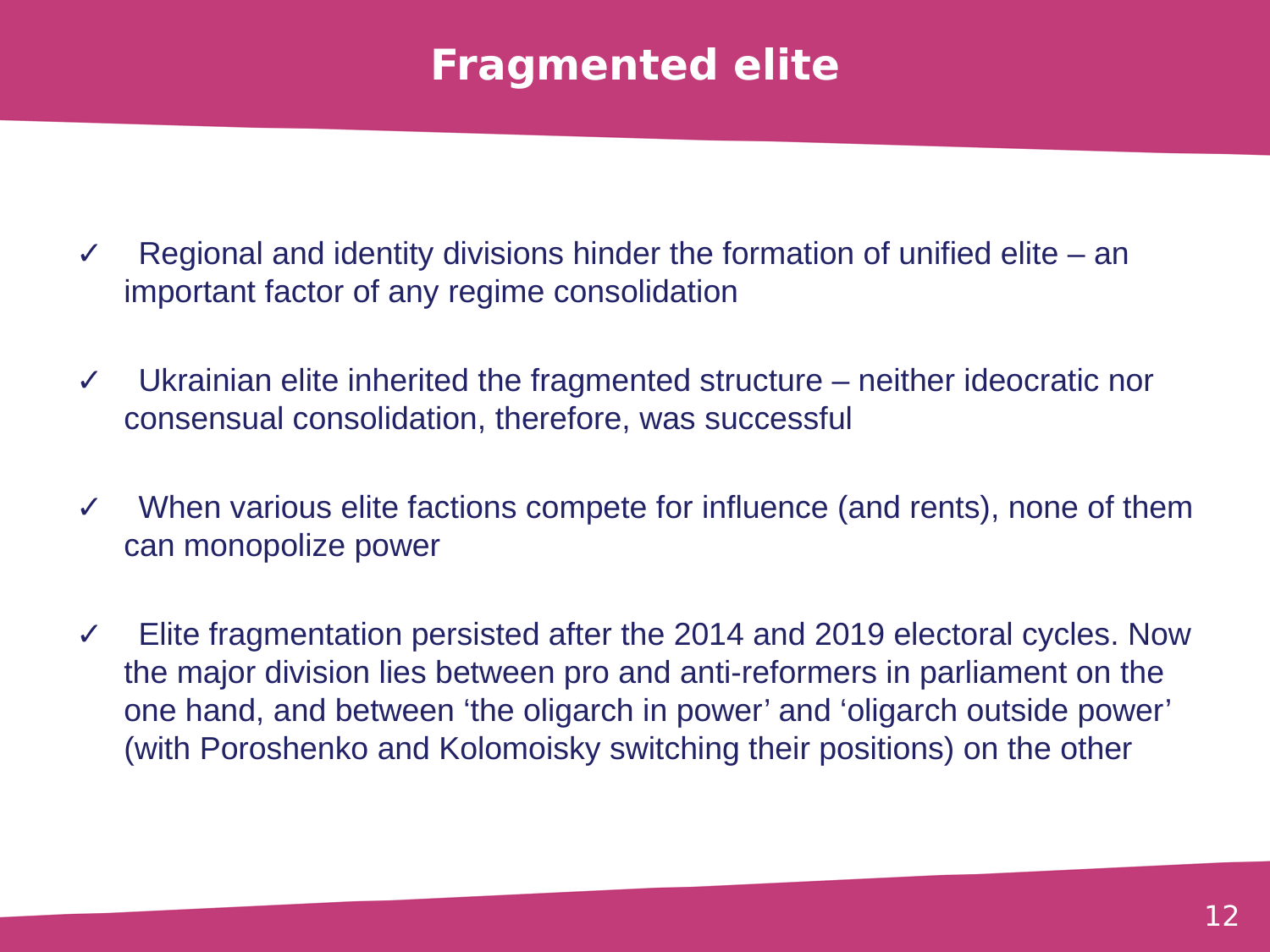

# Fragmented elite
✓    Regional and identity divisions hinder the formation of unified elite – an important factor of any regime consolidation

✓    Ukrainian elite inherited the fragmented structure – neither ideocratic nor consensual consolidation, therefore, was successful

✓    When various elite factions compete for influence (and rents), none of them can monopolize power

✓    Elite fragmentation persisted after the 2014 and 2019 electoral cycles. Now the major division lies between pro and anti-reformers in parliament on the one hand, and between ‘the oligarch in power’ and ‘oligarch outside power’ (with Poroshenko and Kolomoisky switching their positions) on the other